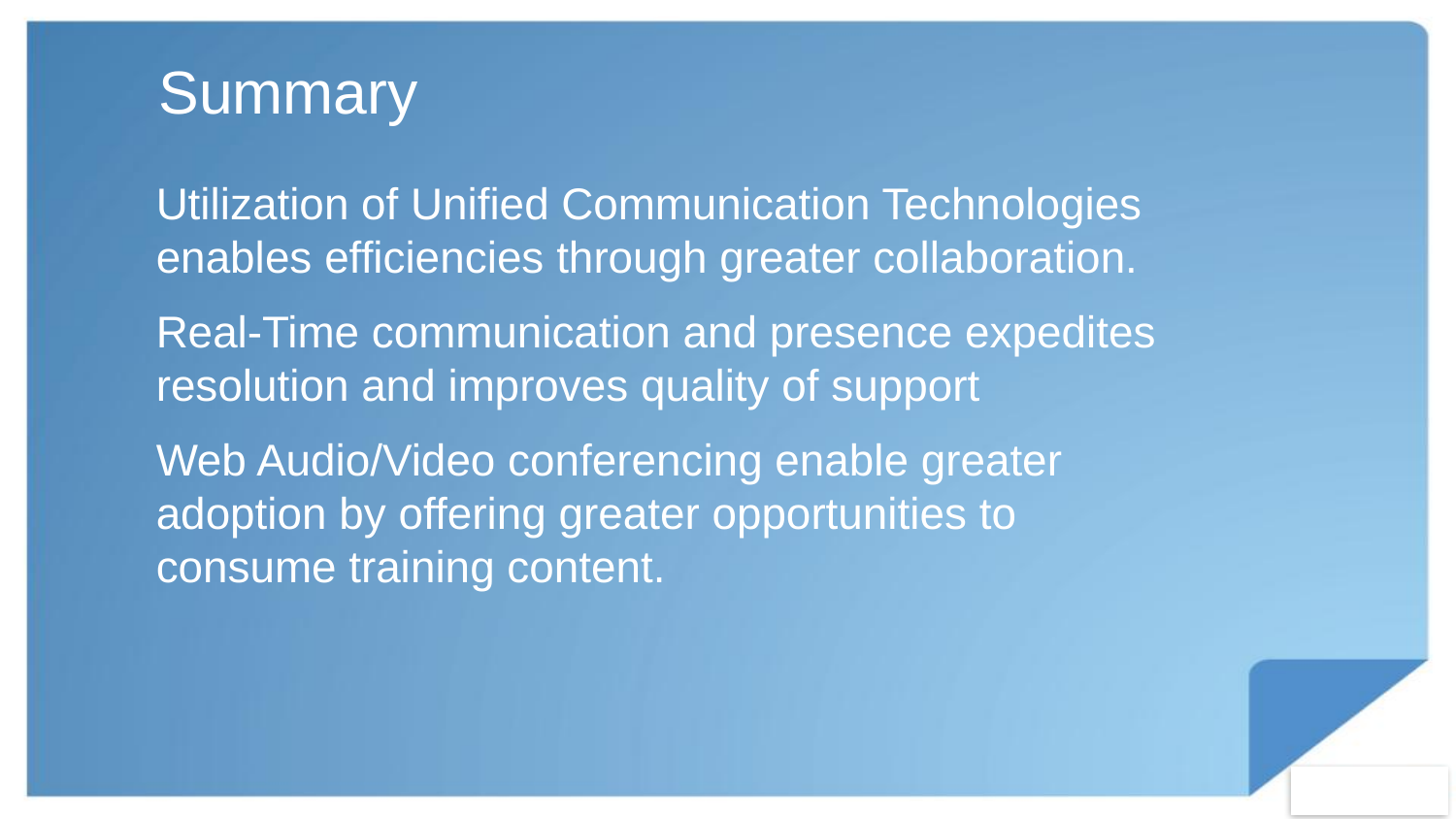

# Summary
Utilization of Unified Communication Technologies enables efficiencies through greater collaboration.
Real-Time communication and presence expedites resolution and improves quality of support
Web Audio/Video conferencing enable greater adoption by offering greater opportunities to consume training content.